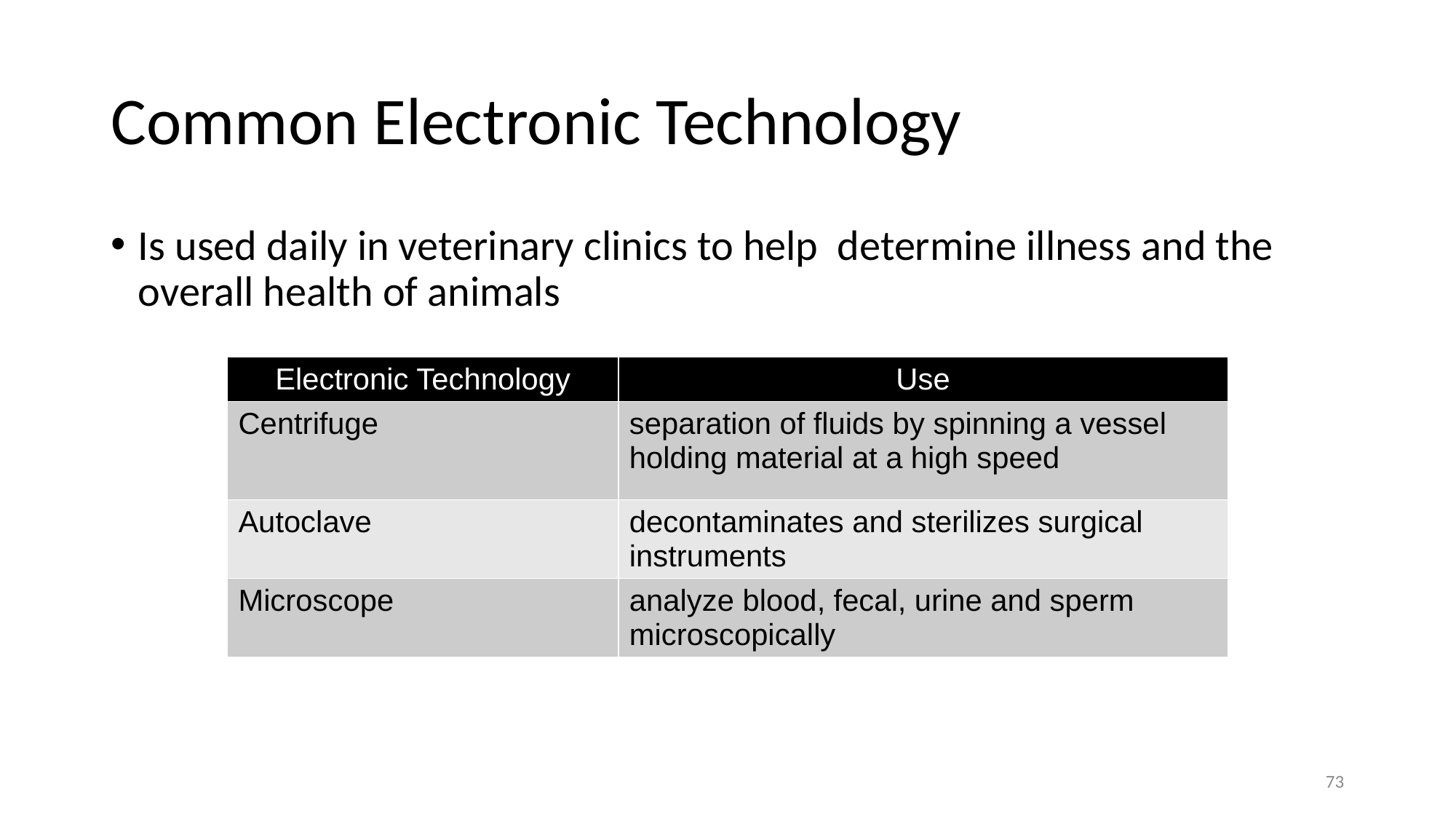

# Common Electronic Technology
Is used daily in veterinary clinics to help  determine illness and the overall health of animals
| Electronic Technology | Use |
| --- | --- |
| Centrifuge | separation of fluids by spinning a vessel holding material at a high speed |
| Autoclave | decontaminates and sterilizes surgical instruments |
| Microscope | analyze blood, fecal, urine and sperm microscopically |
73